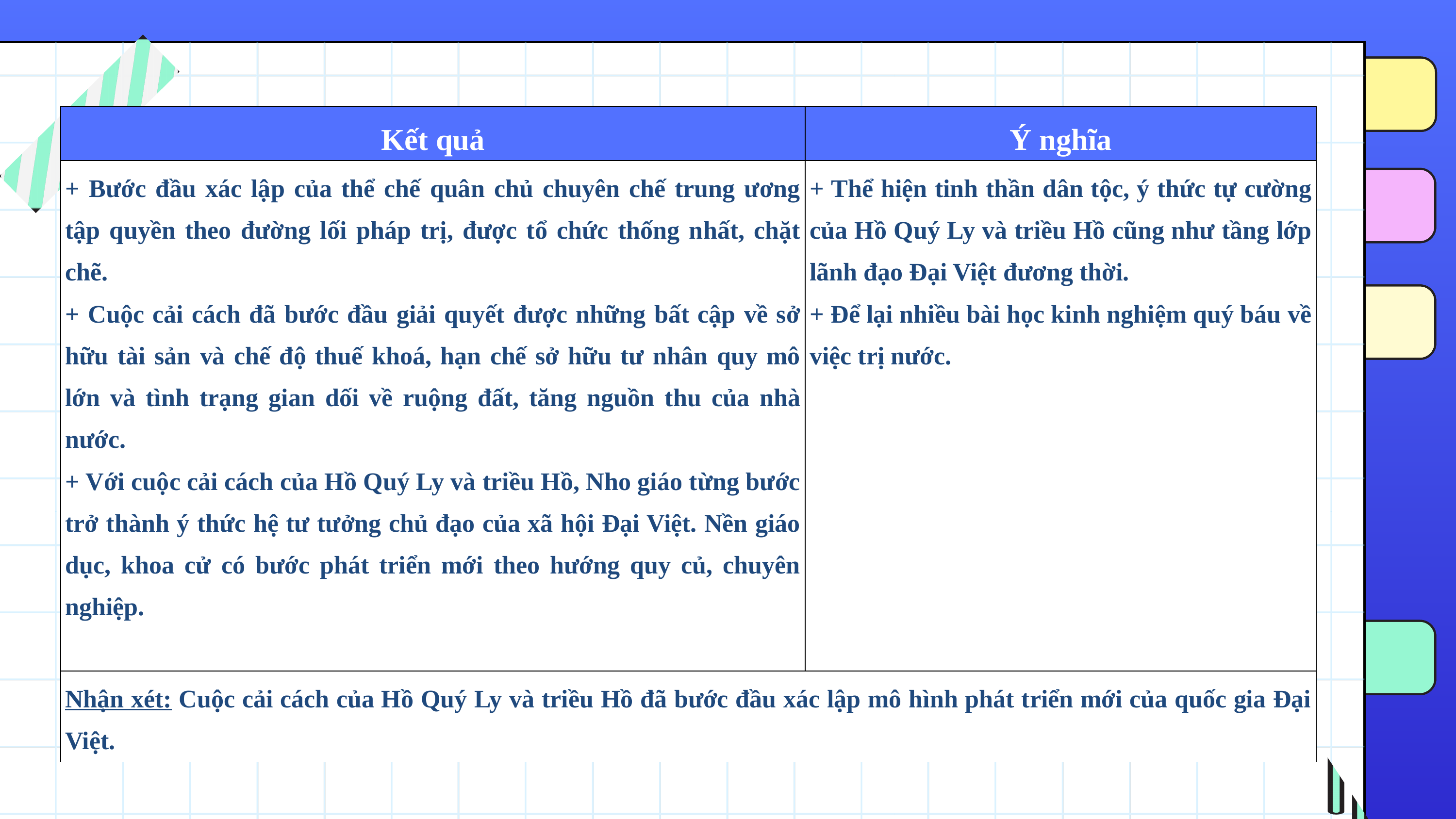

| Kết quả | Ý nghĩa |
| --- | --- |
| + Bước đầu xác lập của thể chế quân chủ chuyên chế trung ương tập quyền theo đường lối pháp trị, được tổ chức thống nhất, chặt chẽ. + Cuộc cải cách đã bước đầu giải quyết được những bất cập về sở hữu tài sản và chế độ thuế khoá, hạn chế sở hữu tư nhân quy mô lớn và tình trạng gian dối về ruộng đất, tăng nguồn thu của nhà nước. + Với cuộc cải cách của Hồ Quý Ly và triều Hồ, Nho giáo từng bước trở thành ý thức hệ tư tưởng chủ đạo của xã hội Đại Việt. Nền giáo dục, khoa cử có bước phát triển mới theo hướng quy củ, chuyên nghiệp. | + Thể hiện tinh thần dân tộc, ý thức tự cường của Hồ Quý Ly và triều Hồ cũng như tầng lớp lãnh đạo Đại Việt đương thời. + Để lại nhiều bài học kinh nghiệm quý báu về việc trị nước. |
| Nhận xét: Cuộc cải cách của Hồ Quý Ly và triều Hồ đã bước đầu xác lập mô hình phát triển mới của quốc gia Đại Việt. |  |

BÁO CÁO